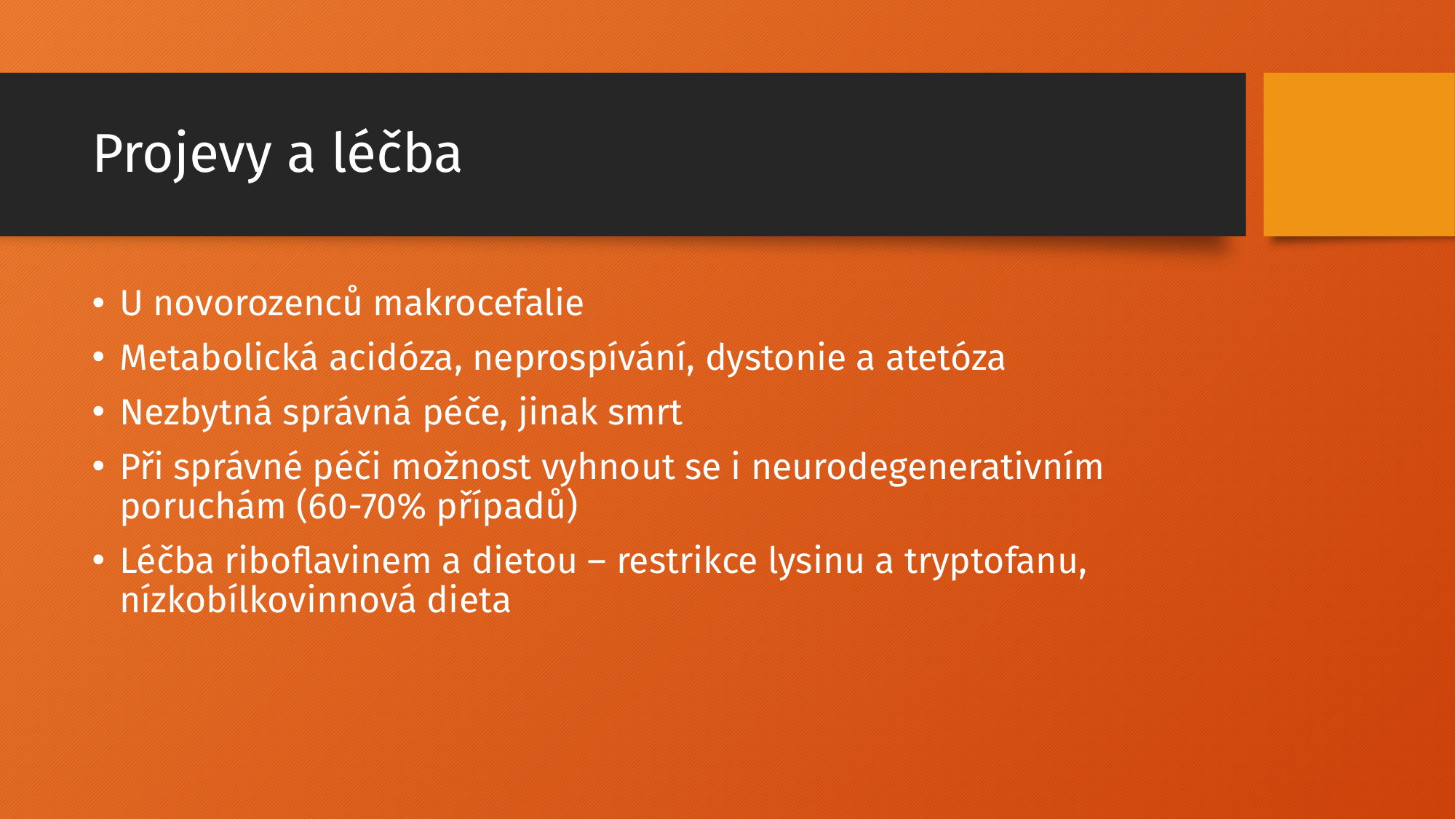

# Projevy a léčba
U novorozenců makrocefalie
Metabolická acidóza, neprospívání, dystonie a atetóza
Nezbytná správná péče, jinak smrt
Při správné péči možnost vyhnout se i neurodegenerativním poruchám (60-70% případů)
Léčba riboflavinem a dietou – restrikce lysinu a tryptofanu, nízkobílkovinnová dieta